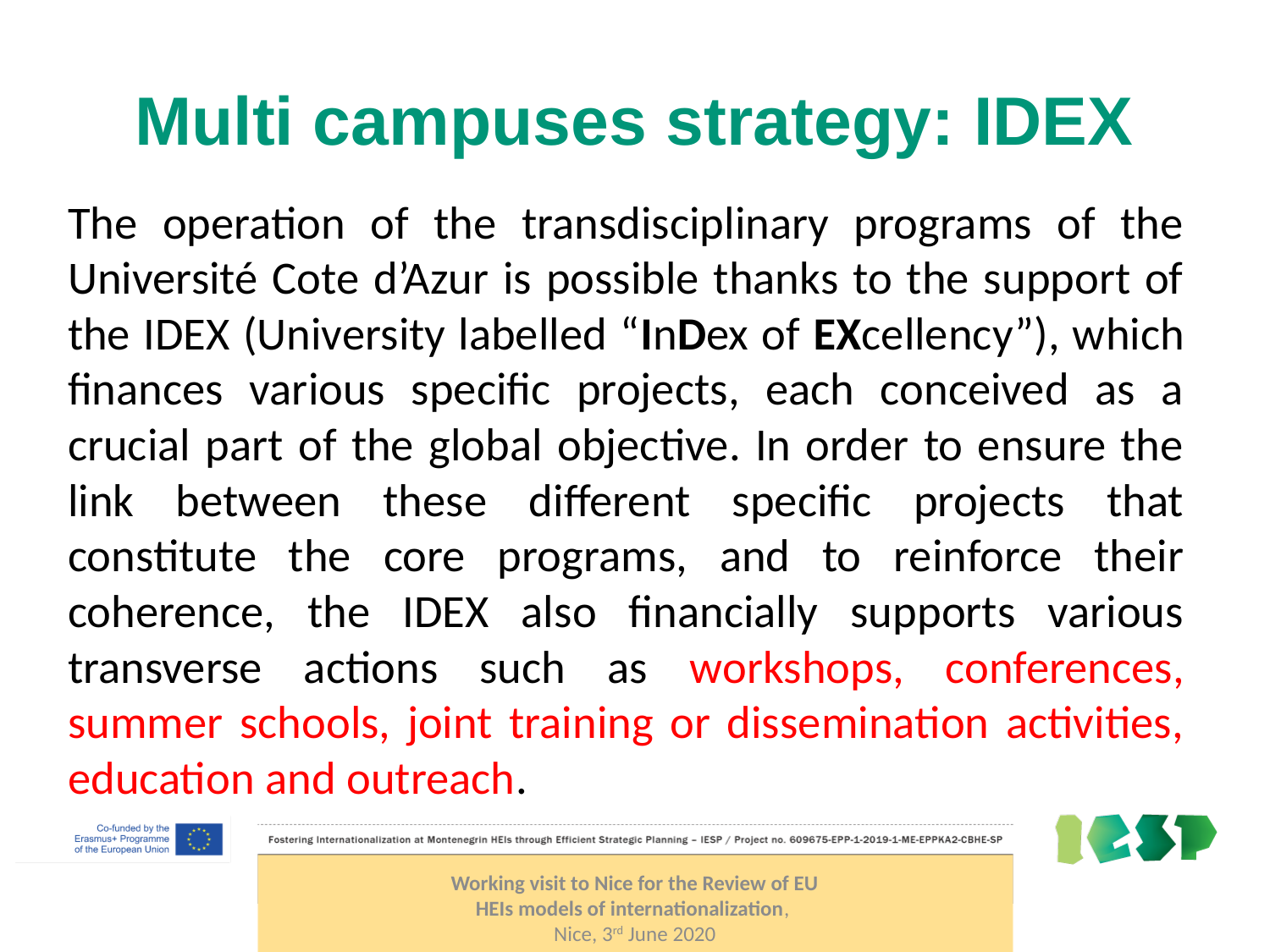

# Multi campuses strategy: IDEX
The operation of the transdisciplinary programs of the Université Cote d’Azur is possible thanks to the support of the IDEX (University labelled “InDex of EXcellency”), which finances various specific projects, each conceived as a crucial part of the global objective. In order to ensure the link between these different specific projects that constitute the core programs, and to reinforce their coherence, the IDEX also financially supports various transverse actions such as workshops, conferences, summer schools, joint training or dissemination activities, education and outreach.
Working visit to Nice for the Review of EU HEIs models of internationalization,
Nice, 3rd June 2020